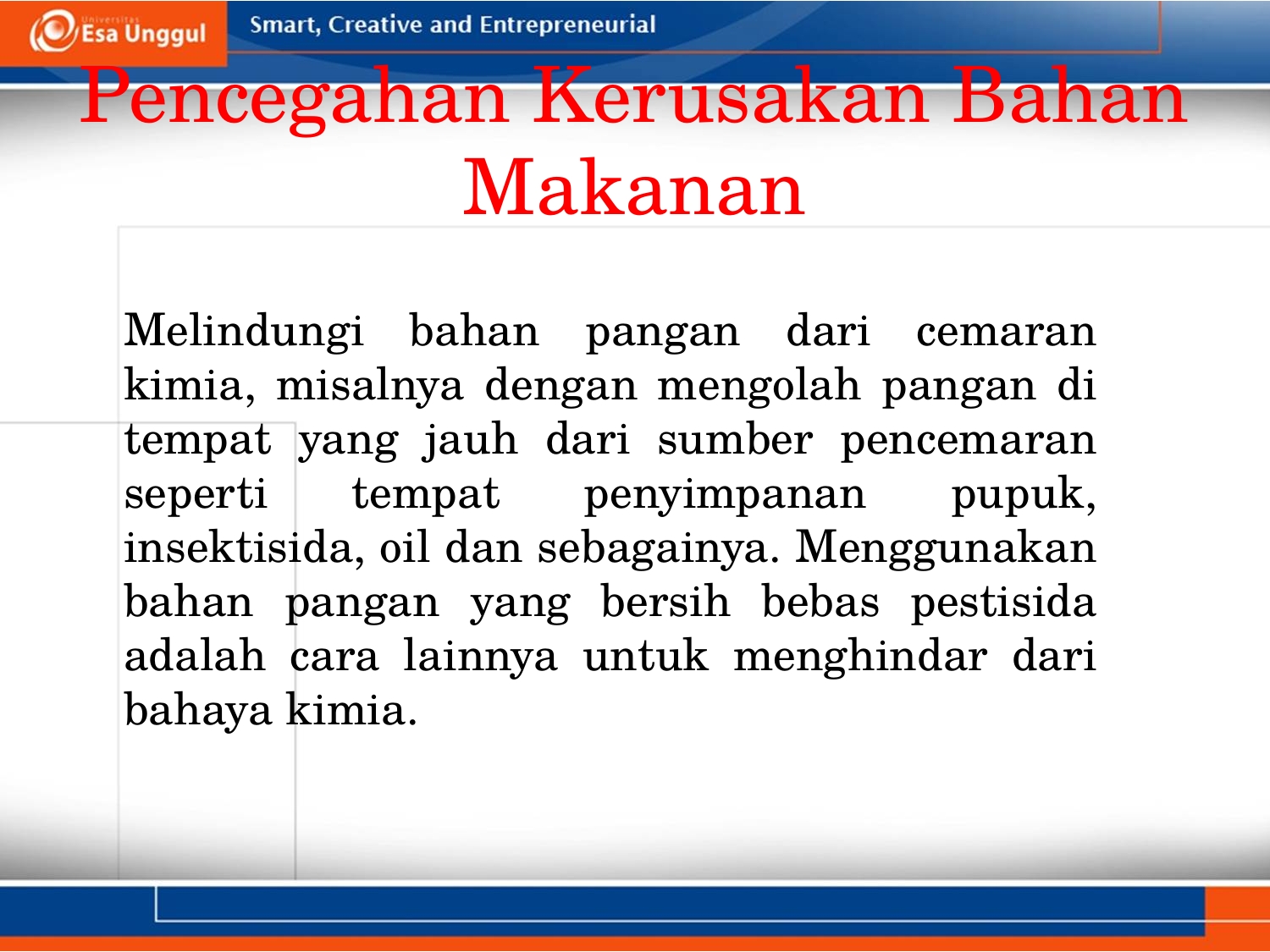

# Pencegahan Kerusakan Bahan Makanan
Melindungi bahan pangan dari cemaran kimia, misalnya dengan mengolah pangan di tempat yang jauh dari sumber pencemaran seperti tempat penyimpanan pupuk, insektisida, oil dan sebagainya. Menggunakan bahan pangan yang bersih bebas pestisida adalah cara lainnya untuk menghindar dari bahaya kimia.